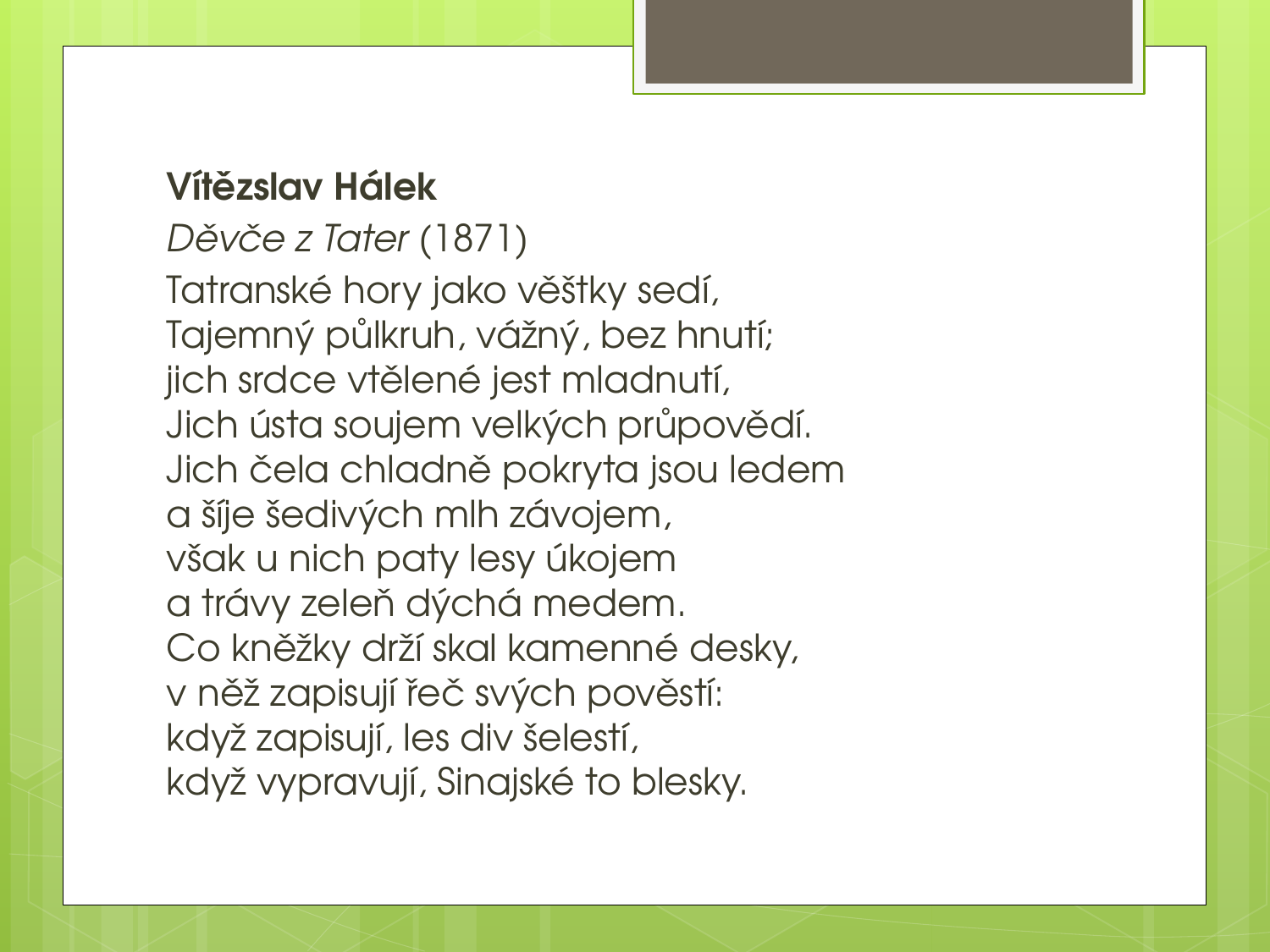

Vítězslav Hálek
Děvče z Tater (1871)
Tatranské hory jako věštky sedí,
Tajemný půlkruh, vážný, bez hnutí;
jich srdce vtělené jest mladnutí,
Jich ústa soujem velkých průpovědí.
Jich čela chladně pokryta jsou ledem
a šíje šedivých mlh závojem,
však u nich paty lesy úkojem
a trávy zeleň dýchá medem.
Co kněžky drží skal kamenné desky,
v něž zapisují řeč svých pověstí:
když zapisují, les div šelestí,
když vypravují, Sinajské to blesky.